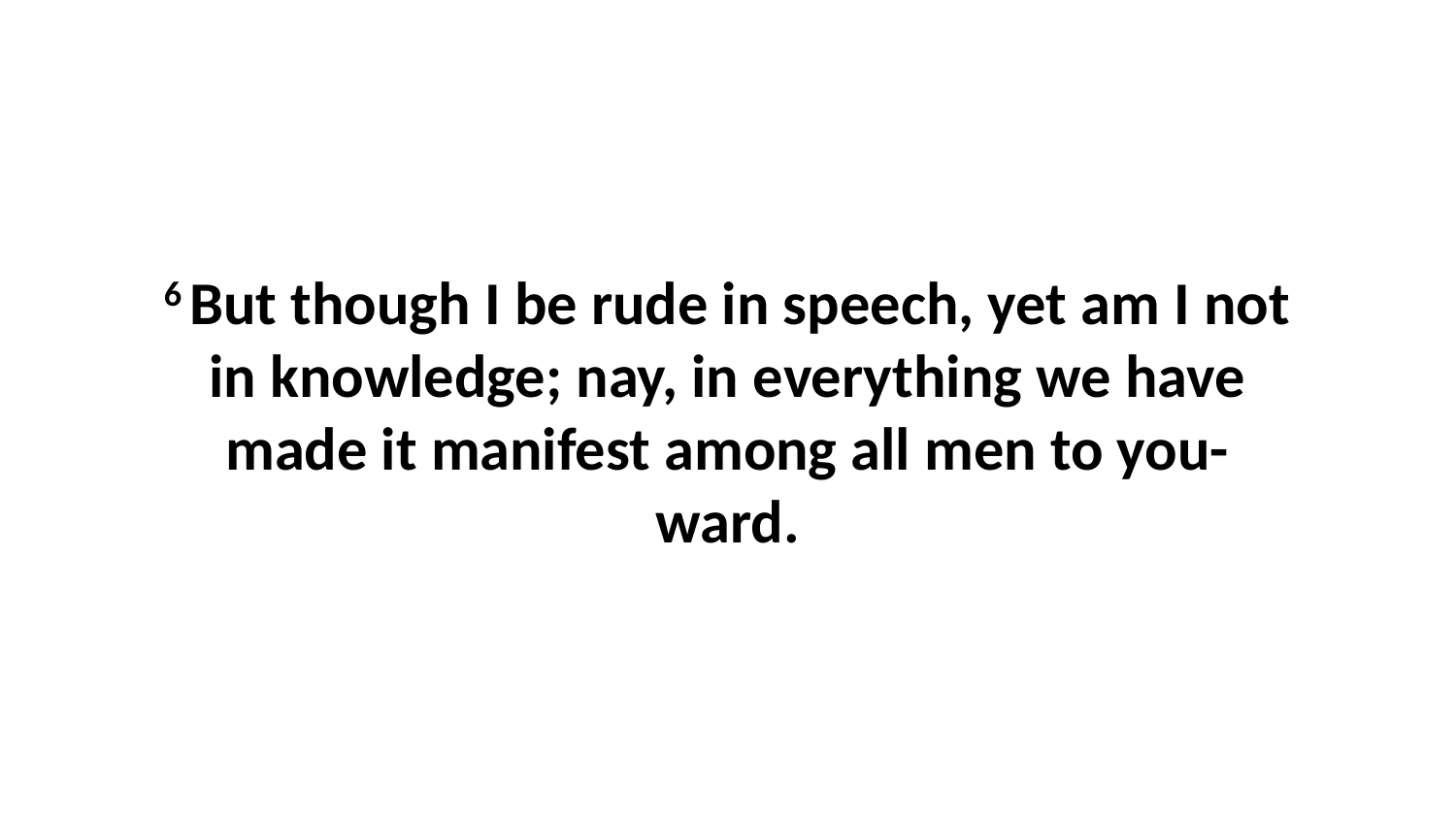

6 But though I be rude in speech, yet am I not in knowledge; nay, in everything we have made it manifest among all men to you-ward.